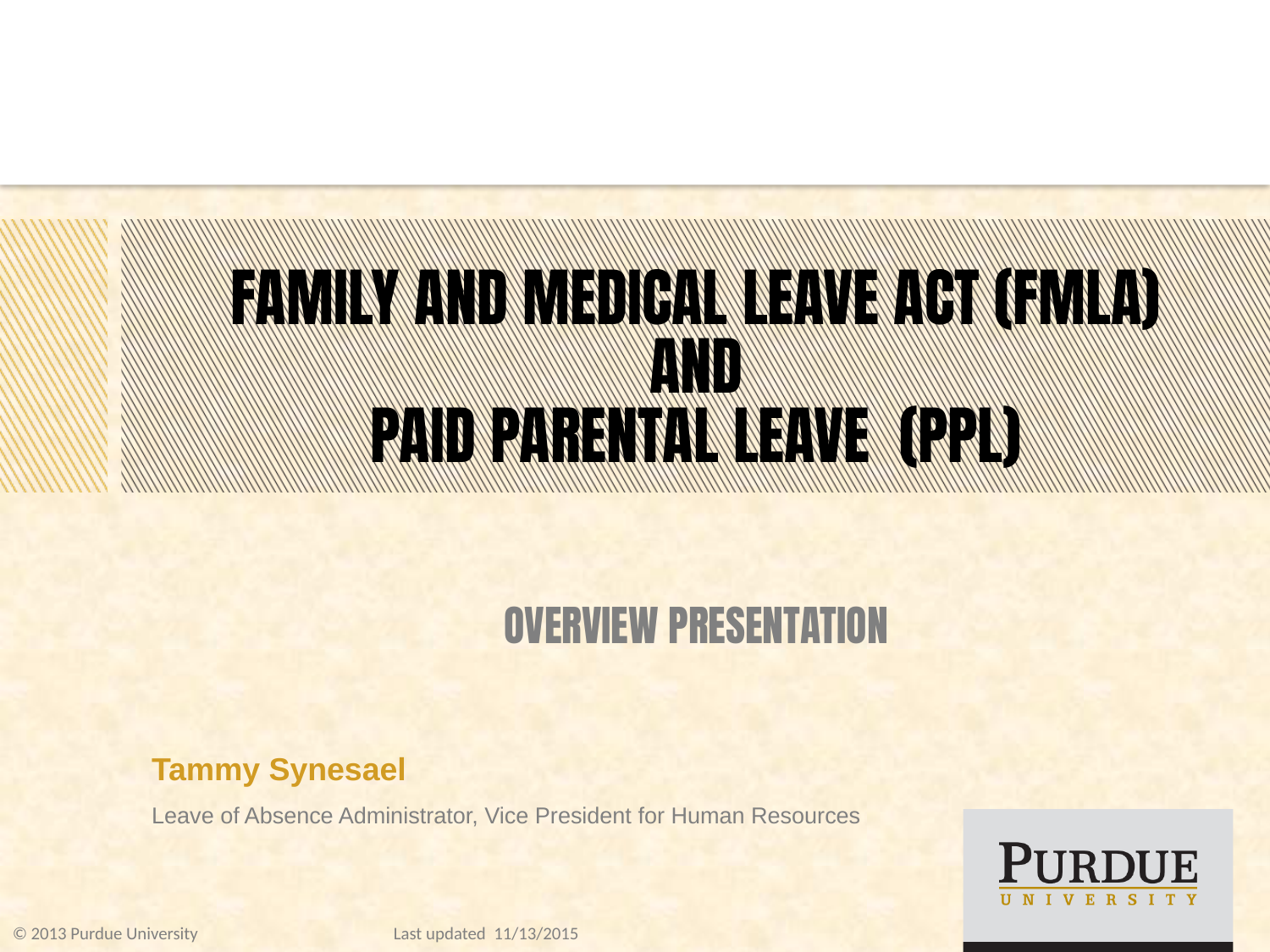

# Family and Medical Leave Act (FMLA) and Paid Parental Leave  (PPL)
Overview presentation

Tammy Synesael

Leave of Absence Administrator, Vice President for Human Resources
© 2013 Purdue University		Last updated  11/13/2015